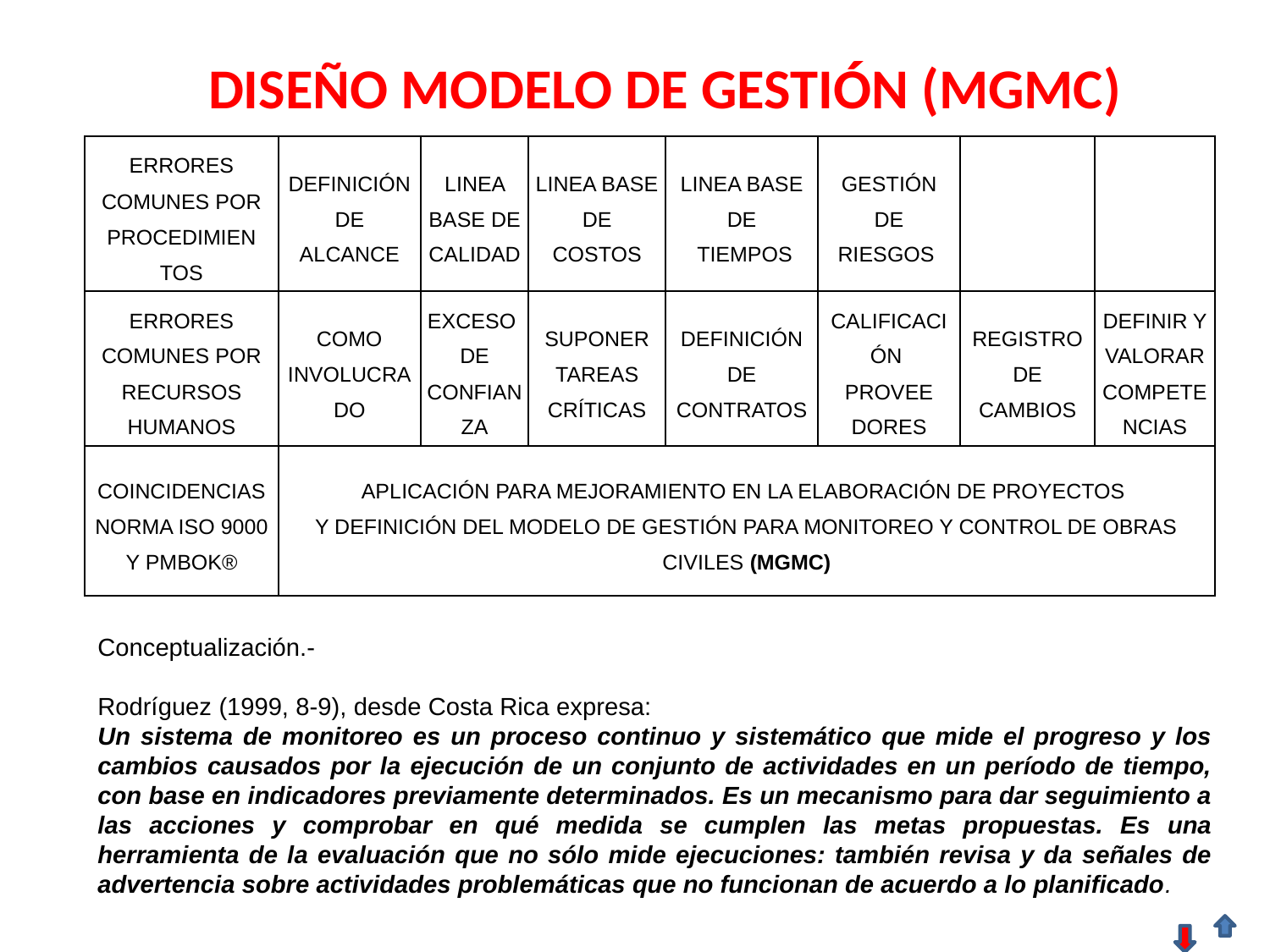

DISEÑO MODELO DE GESTIÓN (MGMC)
| ERRORES COMUNES POR PROCEDIMIEN TOS | DEFINICIÓN DE ALCANCE | LINEA BASE DE CALIDAD | LINEA BASE DE COSTOS | LINEA BASE DE TIEMPOS | GESTIÓN DE RIESGOS |  |  |
| --- | --- | --- | --- | --- | --- | --- | --- |
| ERRORES COMUNES POR RECURSOS HUMANOS | COMO INVOLUCRADO | EXCESO DE CONFIANZA | SUPONER TAREAS CRÍTICAS | DEFINICIÓN DE CONTRATOS | CALIFICACIÓN PROVEE DORES | REGISTRO DE CAMBIOS | DEFINIR Y VALORAR COMPETENCIAS |
| COINCIDENCIAS NORMA ISO 9000 Y PMBOK® | APLICACIÓN PARA MEJORAMIENTO EN LA ELABORACIÓN DE PROYECTOS Y DEFINICIÓN DEL MODELO DE GESTIÓN PARA MONITOREO Y CONTROL DE OBRAS CIVILES (MGMC) |  |  |  |  |  |  |
Conceptualización.-

Rodríguez (1999, 8-9), desde Costa Rica expresa:
Un sistema de monitoreo es un proceso continuo y sistemático que mide el progreso y los cambios causados por la ejecución de un conjunto de actividades en un período de tiempo, con base en indicadores previamente determinados. Es un mecanismo para dar seguimiento a las acciones y comprobar en qué medida se cumplen las metas propuestas. Es una herramienta de la evaluación que no sólo mide ejecuciones: también revisa y da señales de advertencia sobre actividades problemáticas que no funcionan de acuerdo a lo planificado.